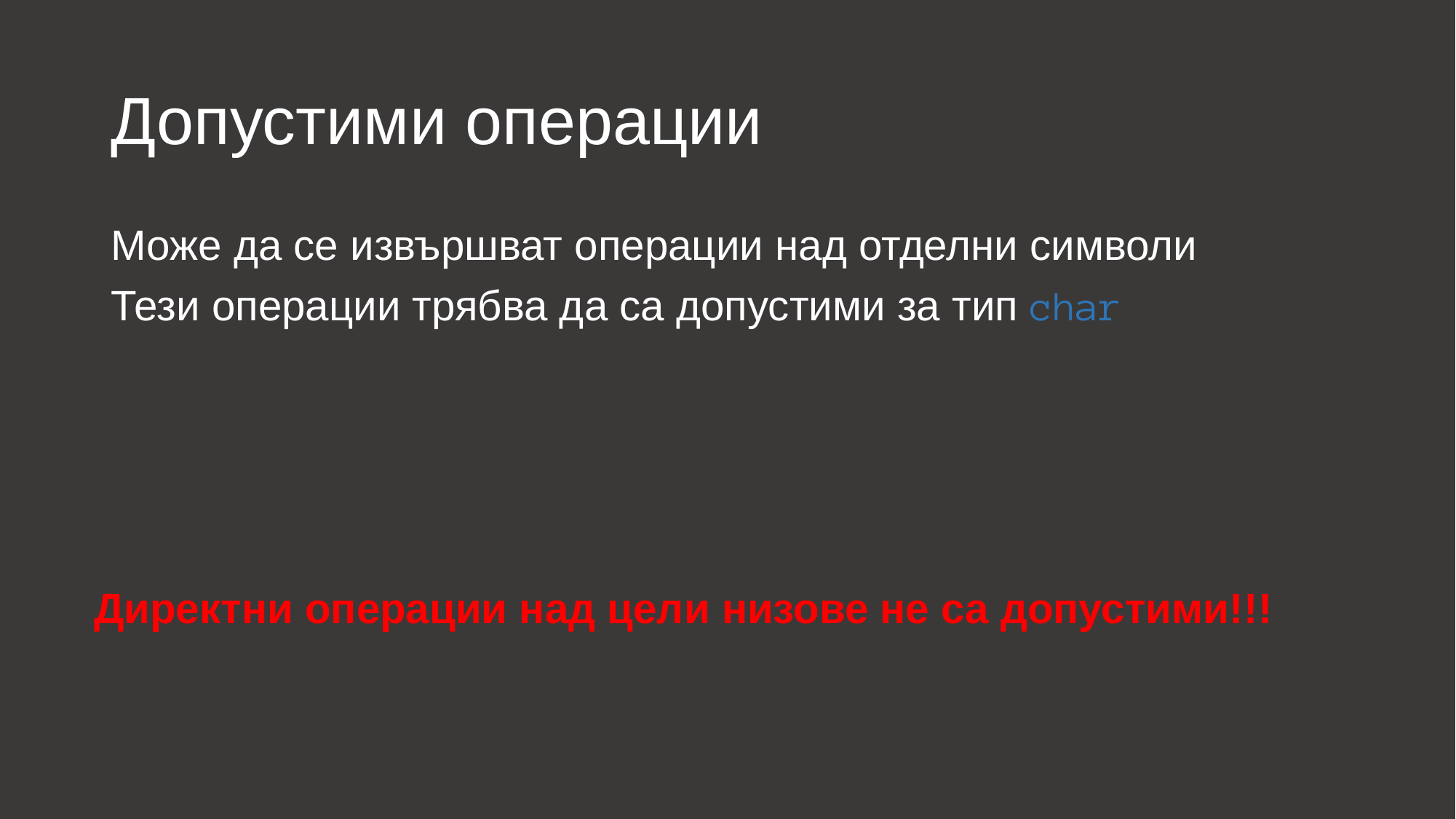

# Допустими операции
Може да се извършват операции над отделни символи
Тези операции трябва да са допустими за тип char
Директни операции над цели низове не са допустими!!!